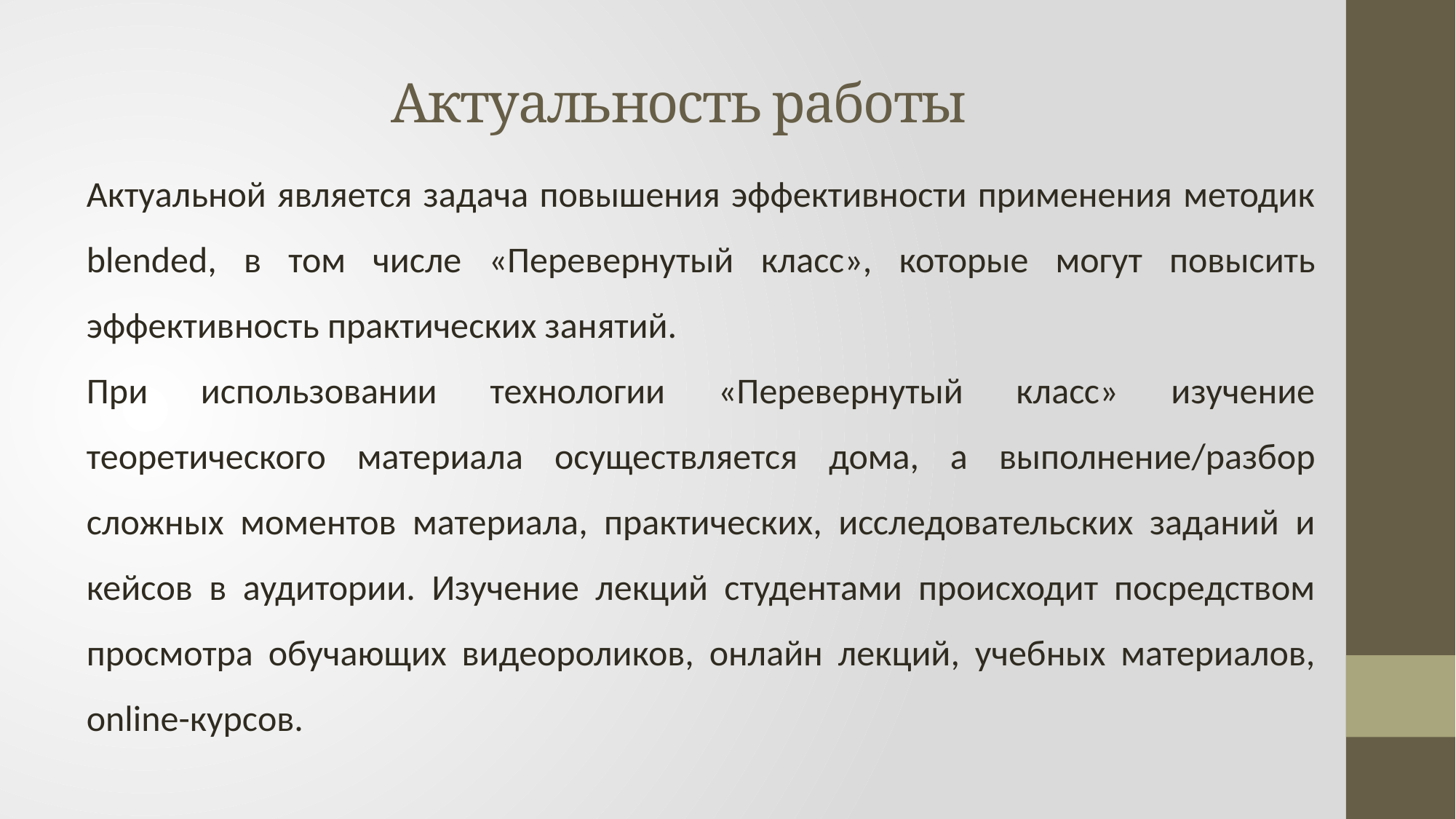

# Актуальность работы
Актуальной является задача повышения эффективности применения методик blended, в том числе «Перевернутый класс», которые могут повысить эффективность практических занятий.
При использовании технологии «Перевернутый класс» изучение теоретического материала осуществляется дома, а выполнение/разбор сложных моментов материала, практических, исследовательских заданий и кейсов в аудитории. Изучение лекций студентами происходит посредством просмотра обучающих видеороликов, онлайн лекций, учебных материалов, online-курсов.